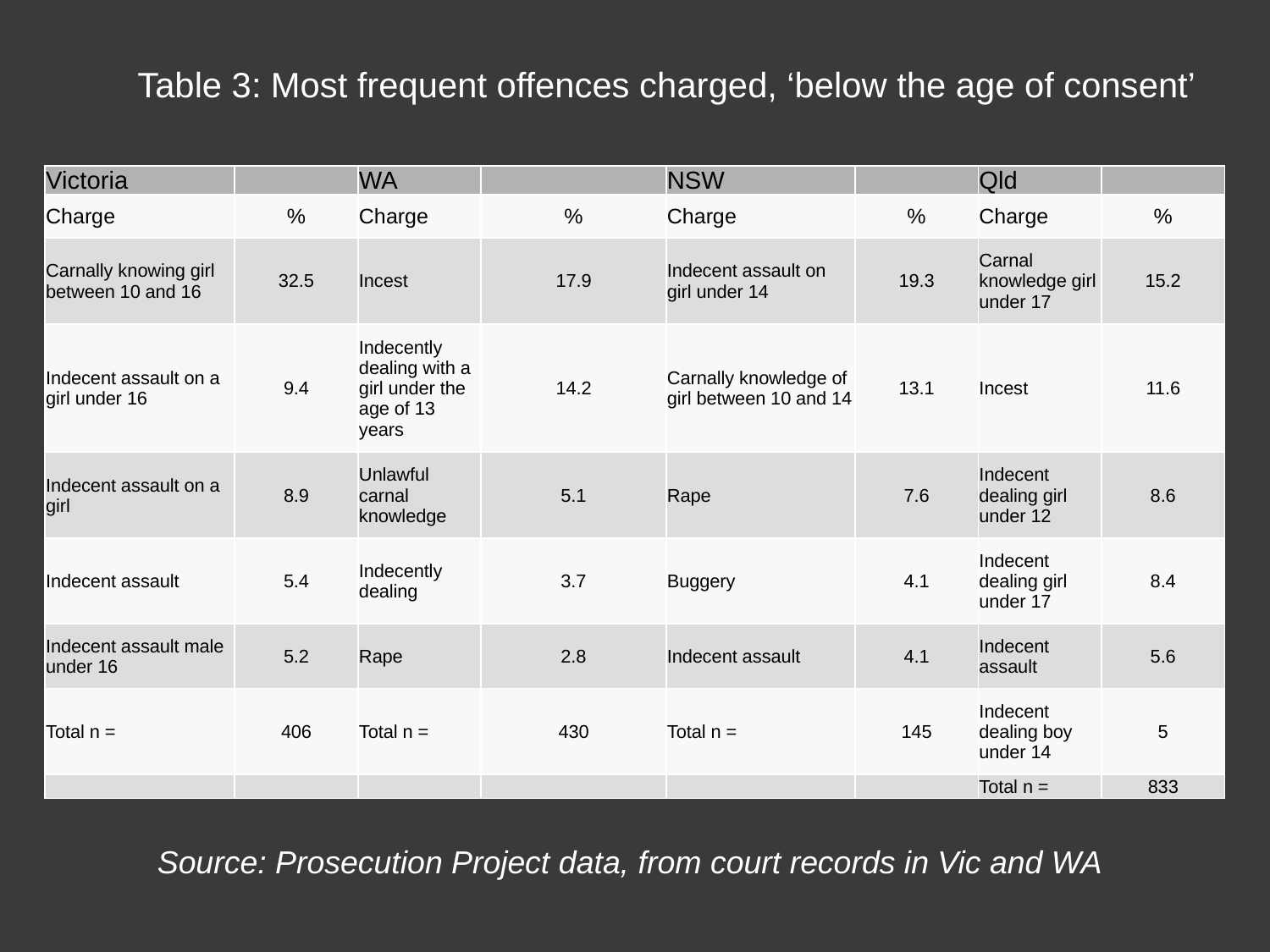

Table 3: Most frequent offences charged, ‘below the age of consent’
| Victoria |  | WA |  | NSW |  | Qld |  |
| --- | --- | --- | --- | --- | --- | --- | --- |
| Charge | % | Charge | % | Charge | % | Charge | % |
| Carnally knowing girl between 10 and 16 | 32.5 | Incest | 17.9 | Indecent assault on girl under 14 | 19.3 | Carnal knowledge girl under 17 | 15.2 |
| Indecent assault on a girl under 16 | 9.4 | Indecently dealing with a girl under the age of 13 years | 14.2 | Carnally knowledge of girl between 10 and 14 | 13.1 | Incest | 11.6 |
| Indecent assault on a girl | 8.9 | Unlawful carnal knowledge | 5.1 | Rape | 7.6 | Indecent dealing girl under 12 | 8.6 |
| Indecent assault | 5.4 | Indecently dealing | 3.7 | Buggery | 4.1 | Indecent dealing girl under 17 | 8.4 |
| Indecent assault male under 16 | 5.2 | Rape | 2.8 | Indecent assault | 4.1 | Indecent assault | 5.6 |
| Total n = | 406 | Total n = | 430 | Total n = | 145 | Indecent dealing boy under 14 | 5 |
|  |  |  |  |  |  | Total n = | 833 |
Source: Prosecution Project data, from court records in Vic and WA